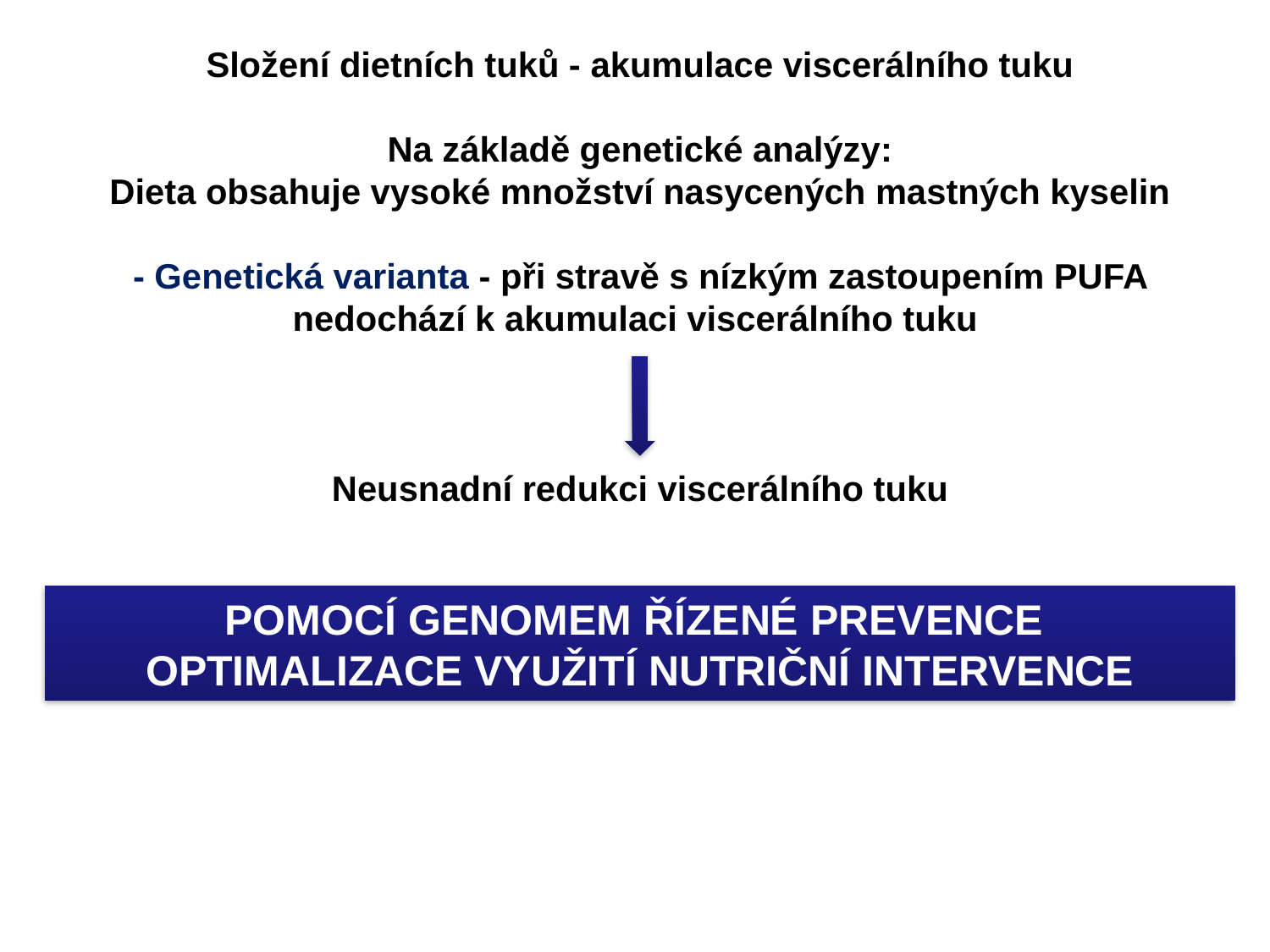

Složení dietních tuků - akumulace viscerálního tuku

Na základě genetické analýzy:
Dieta obsahuje vysoké množství nasycených mastných kyselin

- Genetická varianta - při stravě s nízkým zastoupením PUFA nedochází k akumulaci viscerálního tuku

Neusnadní redukci viscerálního tuku

POMOCÍ GENOMEM ŘÍZENÉ PREVENCE
OPTIMALIZACE VYUŽITÍ NUTRIČNÍ INTERVENCE